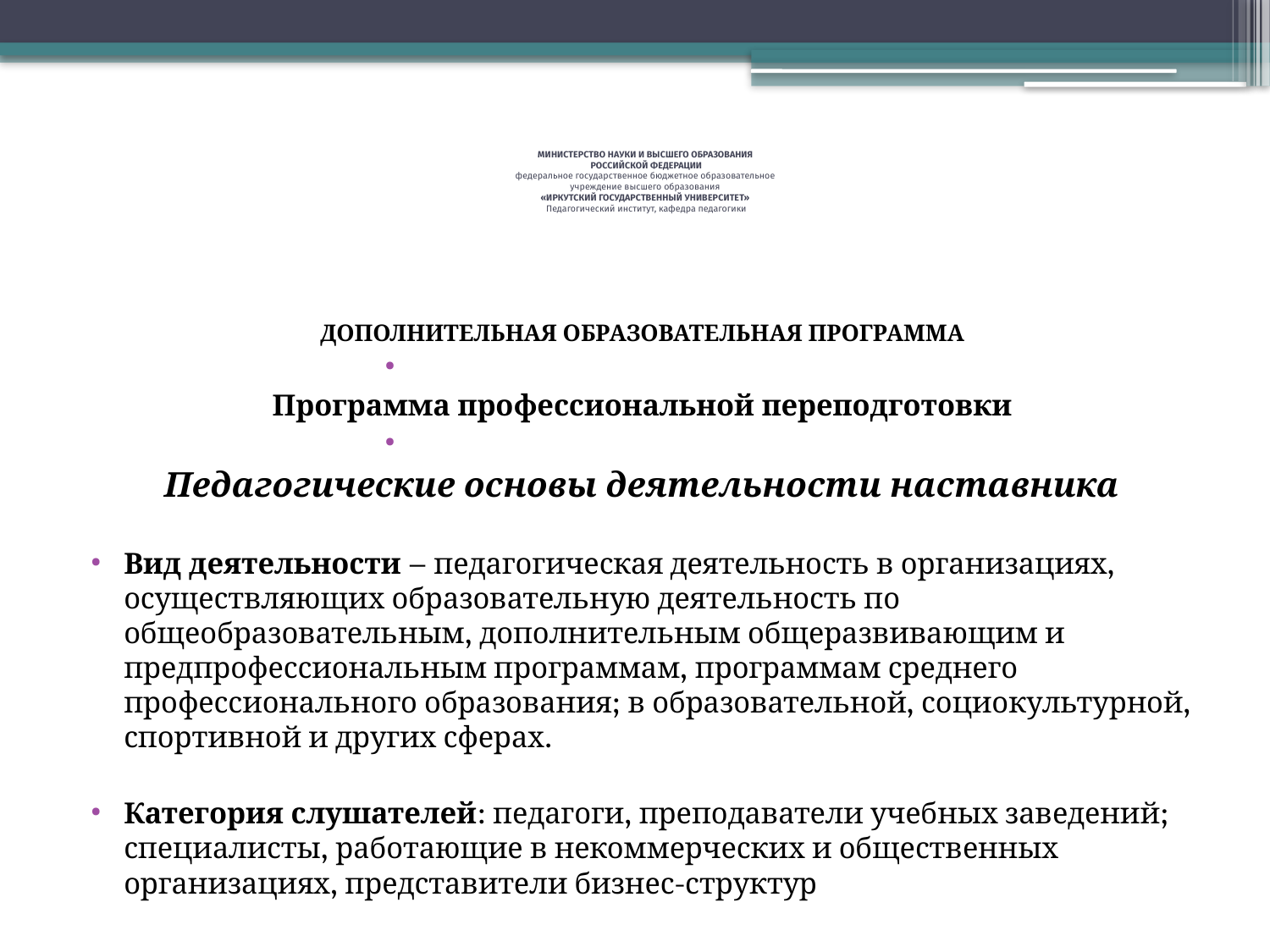

# МИНИСТЕРСТВО НАУКИ И ВЫСШЕГО ОБРАЗОВАНИЯ РОССИЙСКОЙ ФЕДЕРАЦИИ федеральное государственное бюджетное образовательное учреждение высшего образования «ИРКУТСКИЙ ГОСУДАРСТВЕННЫЙ УНИВЕРСИТЕТ» Педагогический институт, кафедра педагогики
ДОПОЛНИТЕЛЬНАЯ ОБРАЗОВАТЕЛЬНАЯ ПРОГРАММА

Программа профессиональной переподготовки

Педагогические основы деятельности наставника

Вид деятельности – педагогическая деятельность в организациях, осуществляющих образовательную деятельность по общеобразовательным, дополнительным общеразвивающим и предпрофессиональным программам, программам среднего профессионального образования; в образовательной, социокультурной, спортивной и других сферах.

Категория слушателей: педагоги, преподаватели учебных заведений; специалисты, работающие в некоммерческих и общественных организациях, представители бизнес-структур